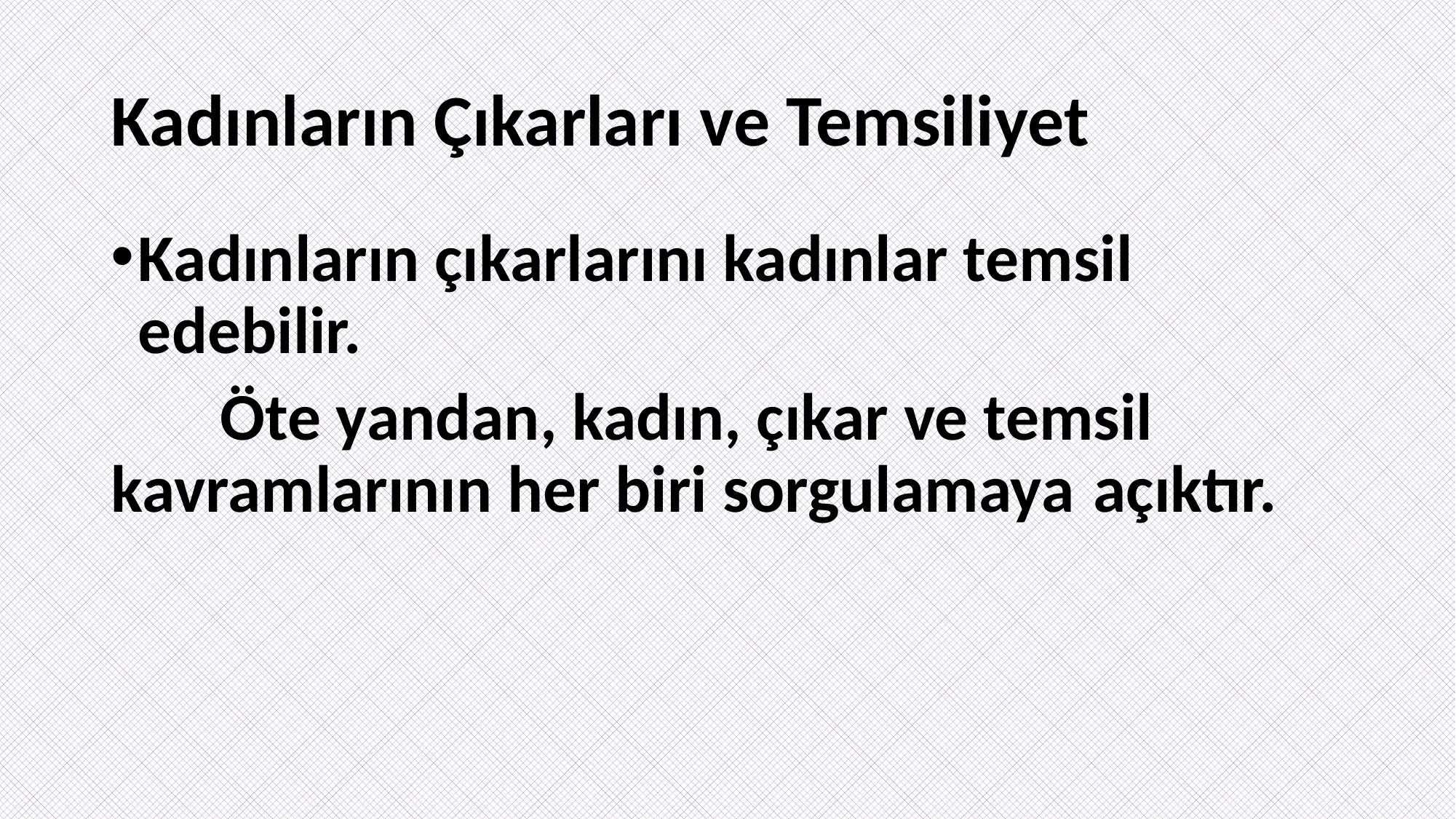

# Kadınların Çıkarları ve Temsiliyet
Kadınların çıkarlarını kadınlar temsil edebilir.
	Öte yandan, kadın, çıkar ve temsil 	kavramlarının her biri sorgulamaya 	açıktır.